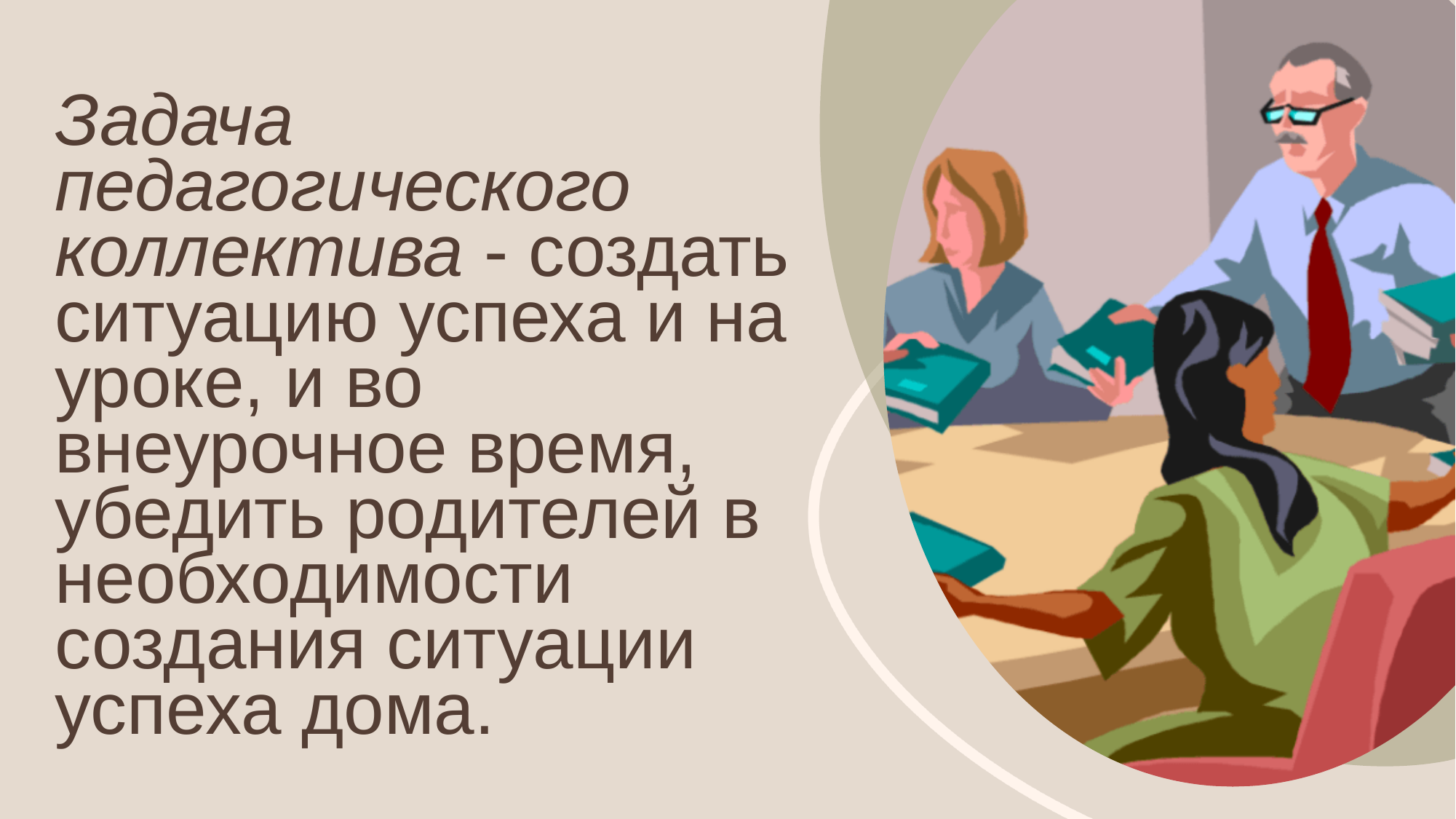

# Задача педагогического коллектива - создать ситуацию успеха и на уроке, и во внеурочное время, убедить родителей в необходимости создания ситуации успеха дома.